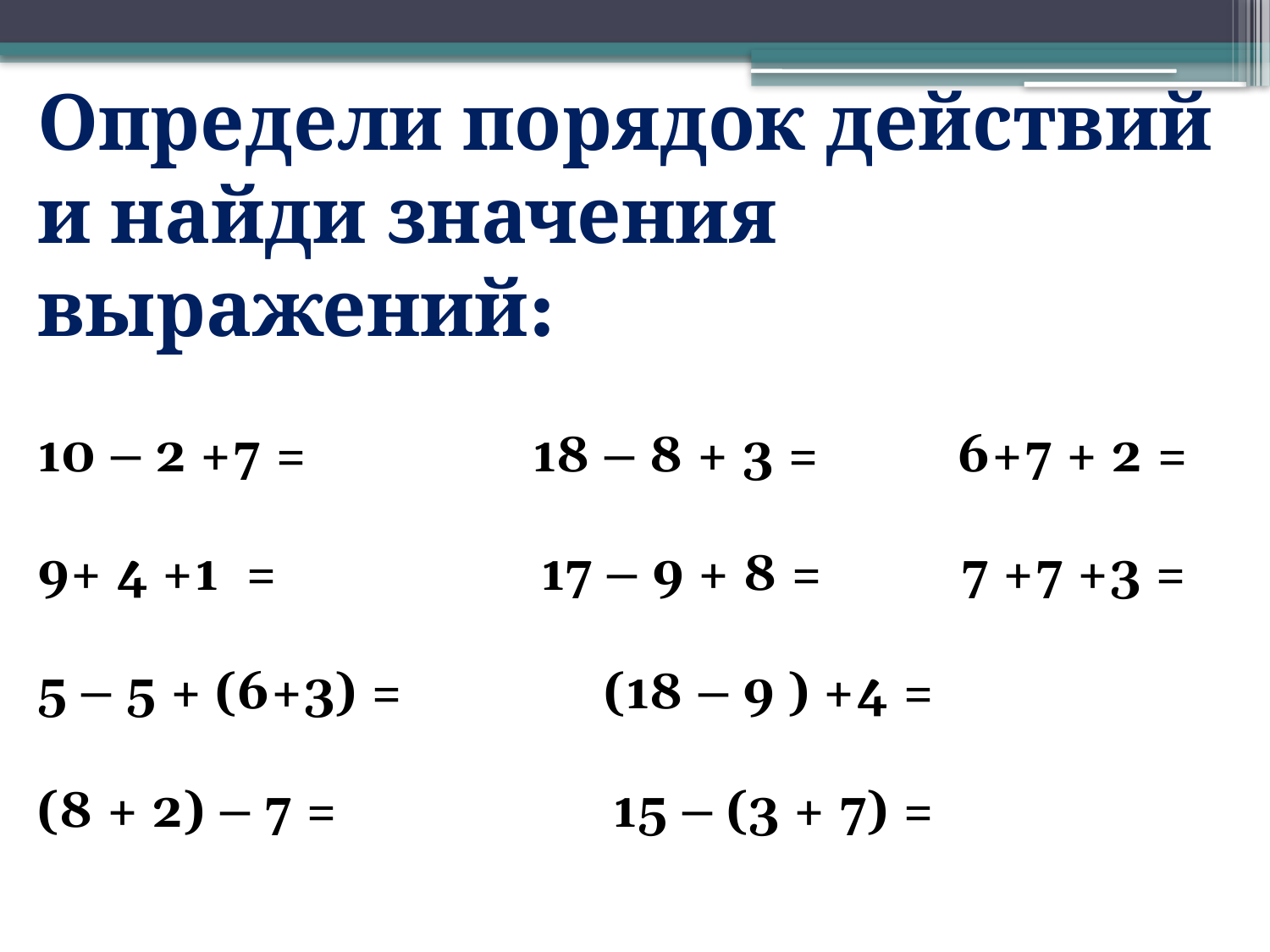

Определи порядок действий и найди значения выражений:
10 – 2 +7 =                  18 – 8 + 3 =           6+7 + 2 =

9+ 4 +1  =                     17 – 9 + 8 =           7 +7 +3 =

5 – 5 + (6+3) =                (18 – 9 ) +4 =

(8 + 2) – 7 =                      15 – (3 + 7) =